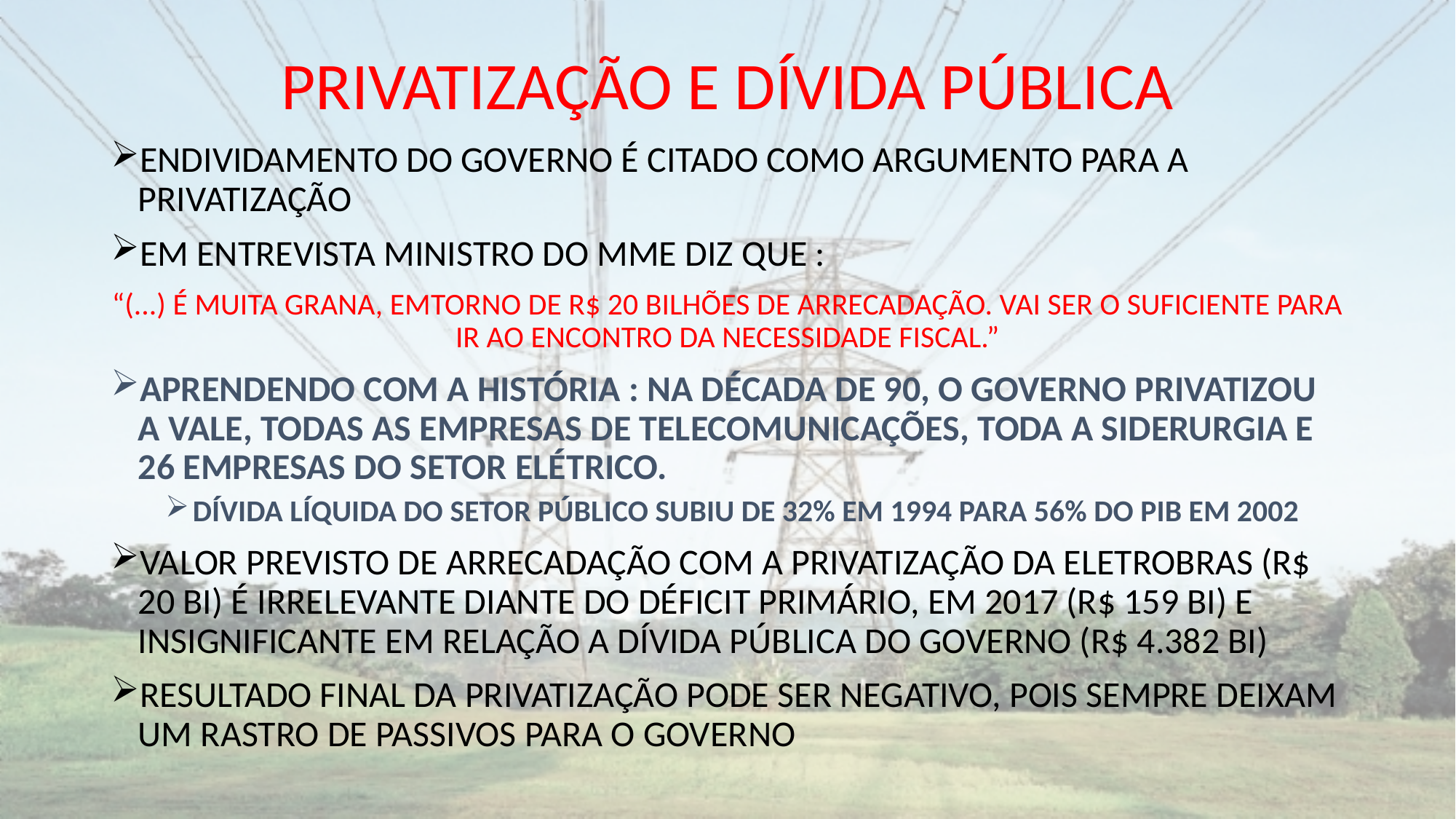

# PRIVATIZAÇÃO E DÍVIDA PÚBLICA
ENDIVIDAMENTO DO GOVERNO É CITADO COMO ARGUMENTO PARA A PRIVATIZAÇÃO
EM ENTREVISTA MINISTRO DO MME DIZ QUE :
“(...) É MUITA GRANA, EMTORNO DE R$ 20 BILHÕES DE ARRECADAÇÃO. VAI SER O SUFICIENTE PARA IR AO ENCONTRO DA NECESSIDADE FISCAL.”
APRENDENDO COM A HISTÓRIA : NA DÉCADA DE 90, O GOVERNO PRIVATIZOU A VALE, TODAS AS EMPRESAS DE TELECOMUNICAÇÕES, TODA A SIDERURGIA E 26 EMPRESAS DO SETOR ELÉTRICO.
DÍVIDA LÍQUIDA DO SETOR PÚBLICO SUBIU DE 32% EM 1994 PARA 56% DO PIB EM 2002
VALOR PREVISTO DE ARRECADAÇÃO COM A PRIVATIZAÇÃO DA ELETROBRAS (R$ 20 BI) É IRRELEVANTE DIANTE DO DÉFICIT PRIMÁRIO, EM 2017 (R$ 159 BI) E INSIGNIFICANTE EM RELAÇÃO A DÍVIDA PÚBLICA DO GOVERNO (R$ 4.382 BI)
RESULTADO FINAL DA PRIVATIZAÇÃO PODE SER NEGATIVO, POIS SEMPRE DEIXAM UM RASTRO DE PASSIVOS PARA O GOVERNO